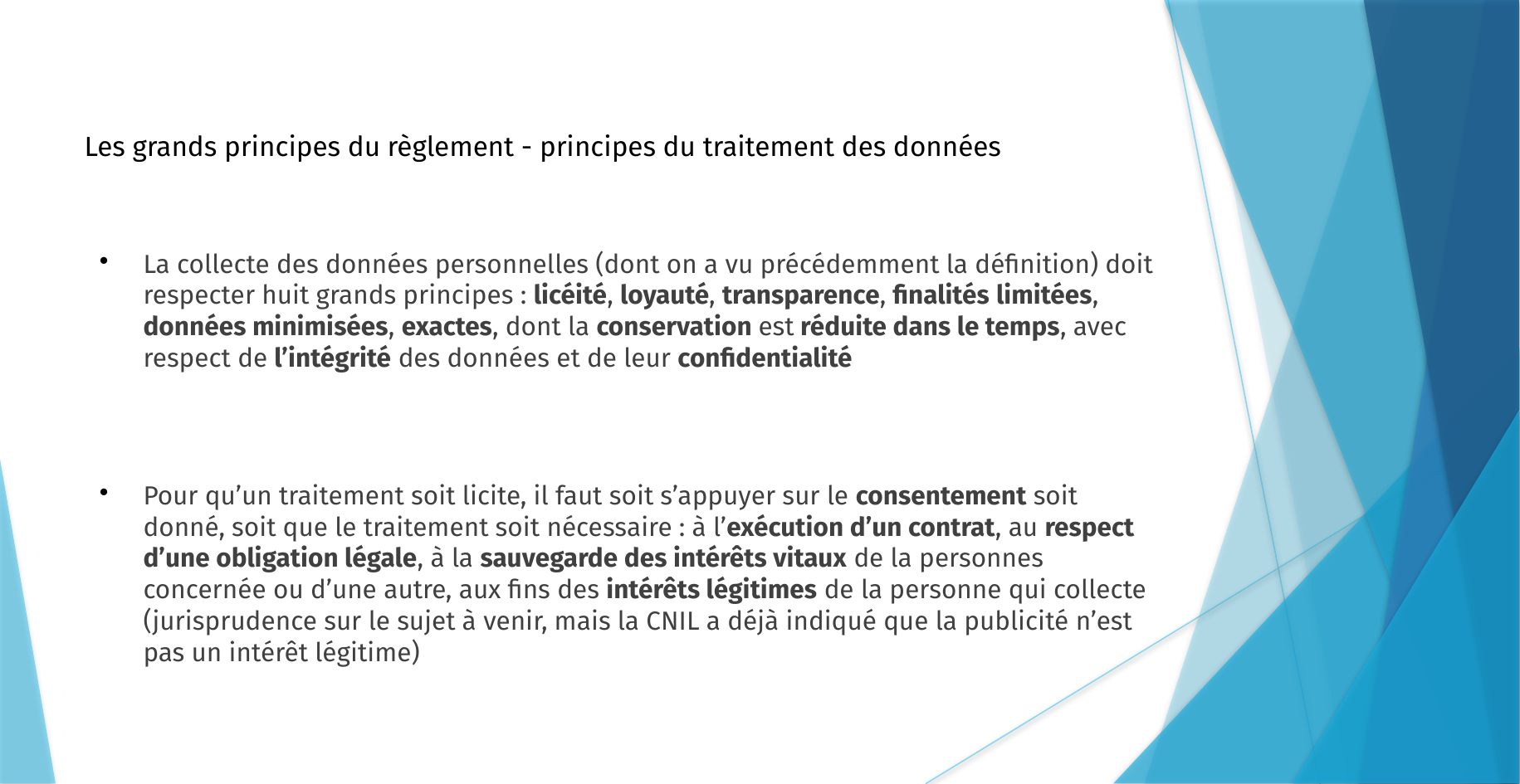

Les grands principes du règlement - principes du traitement des données
La collecte des données personnelles (dont on a vu précédemment la définition) doit respecter huit grands principes : licéité, loyauté, transparence, finalités limitées, données minimisées, exactes, dont la conservation est réduite dans le temps, avec respect de l’intégrité des données et de leur confidentialité

Pour qu’un traitement soit licite, il faut soit s’appuyer sur le consentement soit donné, soit que le traitement soit nécessaire : à l’exécution d’un contrat, au respect d’une obligation légale, à la sauvegarde des intérêts vitaux de la personnes concernée ou d’une autre, aux fins des intérêts légitimes de la personne qui collecte (jurisprudence sur le sujet à venir, mais la CNIL a déjà indiqué que la publicité n’est pas un intérêt légitime)